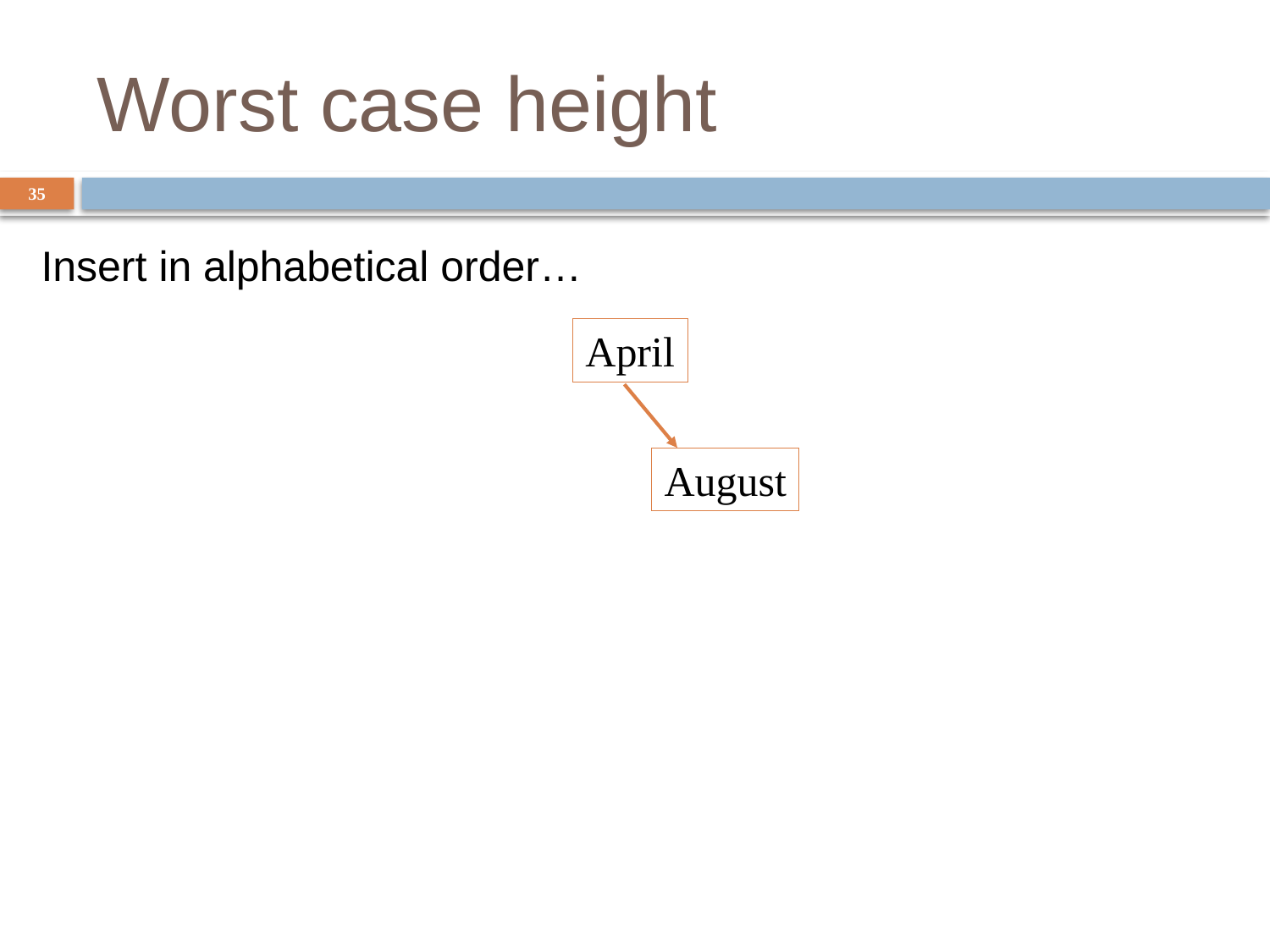

# Worst case height
35
Insert in alphabetical order…
April
August